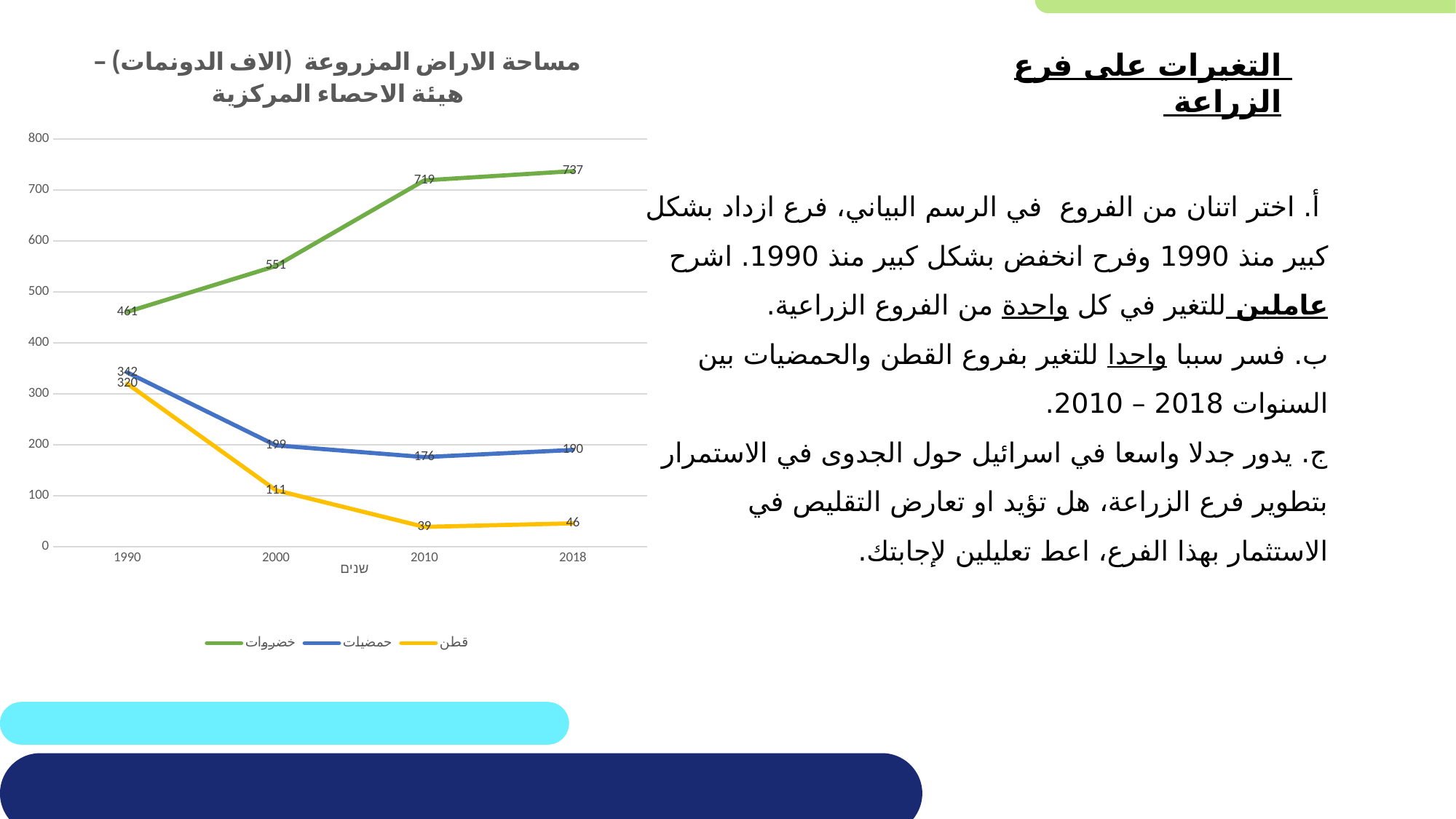

### Chart: مساحة الاراض المزروعة  (الاف الدونمات) – هيئة الاحصاء المركزية

| Category | خضروات | حمضيات | قطن | עמודה1 |
|---|---|---|---|---|
| 1990 | 461.0 | 342.0 | 320.0 | None |
| 2000 | 551.0 | 199.0 | 111.0 | None |
| 2010 | 719.0 | 176.0 | 39.0 | None |
| 2018 | 737.0 | 190.0 | 46.0 | None |
التغيرات على فرع الزراعة
 أ. اختر اتنان من الفروع  في الرسم البياني، فرع ازداد بشكل كبير منذ 1990 وفرح انخفض بشكل كبير منذ 1990. اشرح عاملين للتغير في كل واحدة من الفروع الزراعية.
ب. فسر سببا واحدا للتغير بفروع القطن والحمضيات بين السنوات 2018 – 2010.
ج. يدور جدلا واسعا في اسرائيل حول الجدوى في الاستمرار بتطوير فرع الزراعة، هل تؤيد او تعارض التقليص في الاستثمار بهذا الفرع، اعط تعليلين لإجابتك.